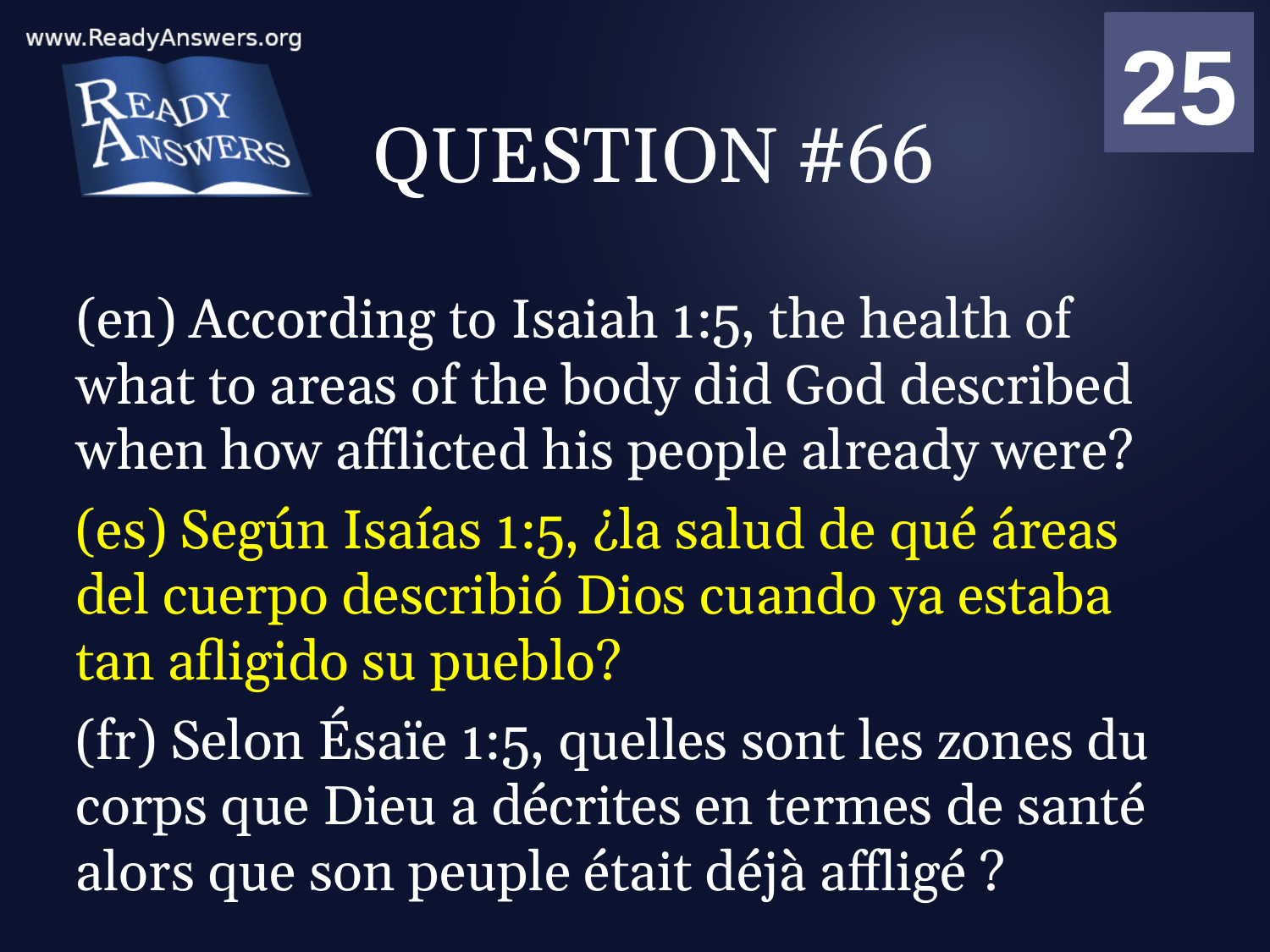

01
02
03
04
05
06
07
08
09
10
11
12
13
14
15
16
17
18
19
20
21
22
23
24
25
00
# QUESTION #66
(en) According to Isaiah 1:5, the health of what to areas of the body did God described when how afflicted his people already were?
(es) Según Isaías 1:5, ¿la salud de qué áreas del cuerpo describió Dios cuando ya estaba tan afligido su pueblo?
(fr) Selon Ésaïe 1:5, quelles sont les zones du corps que Dieu a décrites en termes de santé alors que son peuple était déjà affligé ?